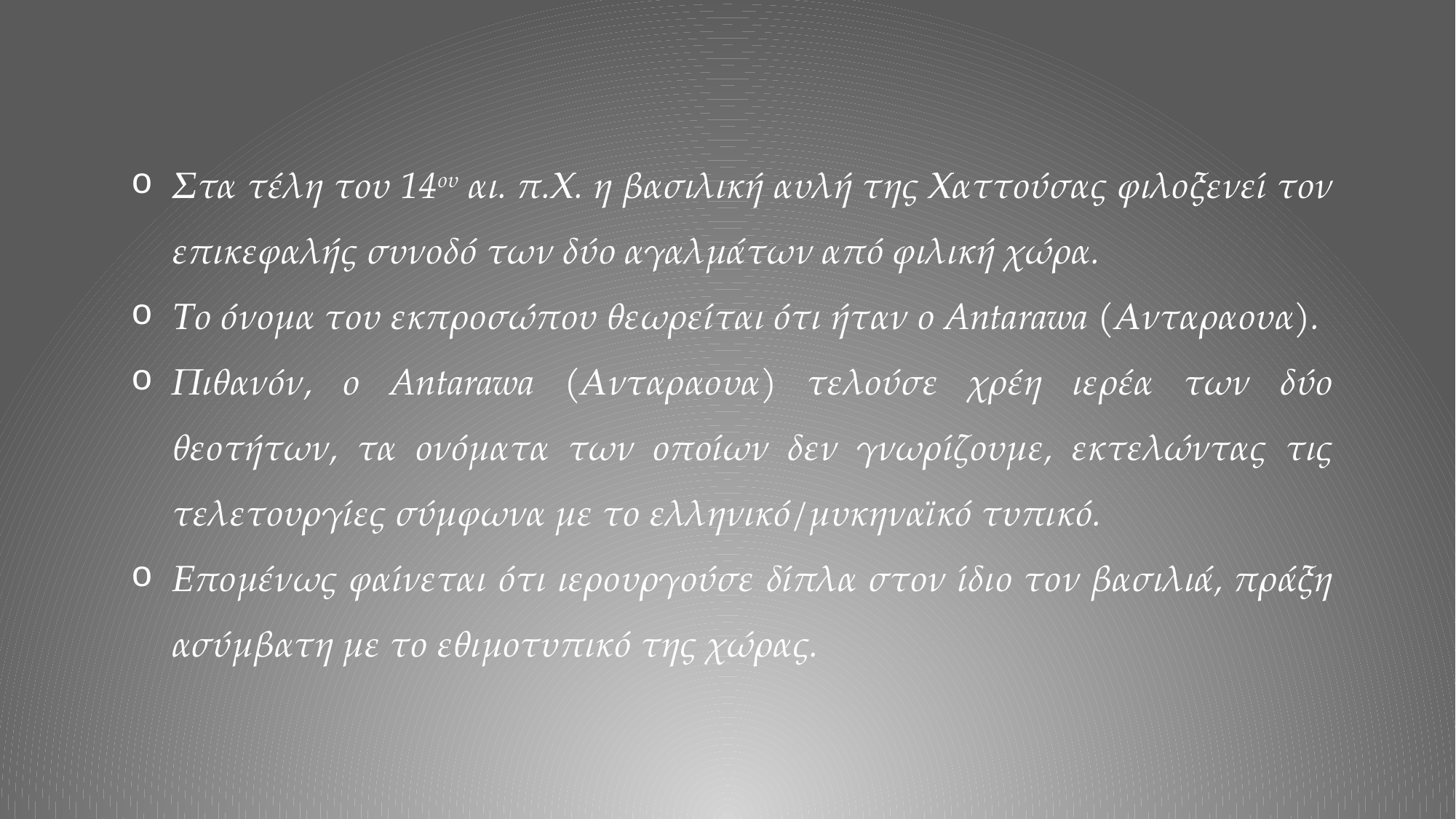

Στα τέλη του 14ου αι. π.Χ. η βασιλική αυλή της Χαττούσας φιλοξενεί τον επικεφαλής συνοδό των δύο αγαλμάτων από φιλική χώρα.
Το όνομα του εκπροσώπου θεωρείται ότι ήταν ο Antarawa (Ανταραουα).
Πιθανόν, ο Antarawa (Ανταραουα) τελούσε χρέη ιερέα των δύο θεοτήτων, τα ονόματα των οποίων δεν γνωρίζουμε, εκτελώντας τις τελετουργίες σύμφωνα με το ελληνικό/μυκηναϊκό τυπικό.
Επομένως φαίνεται ότι ιερουργούσε δίπλα στον ίδιο τον βασιλιά, πράξη ασύμβατη με το εθιμοτυπικό της χώρας.